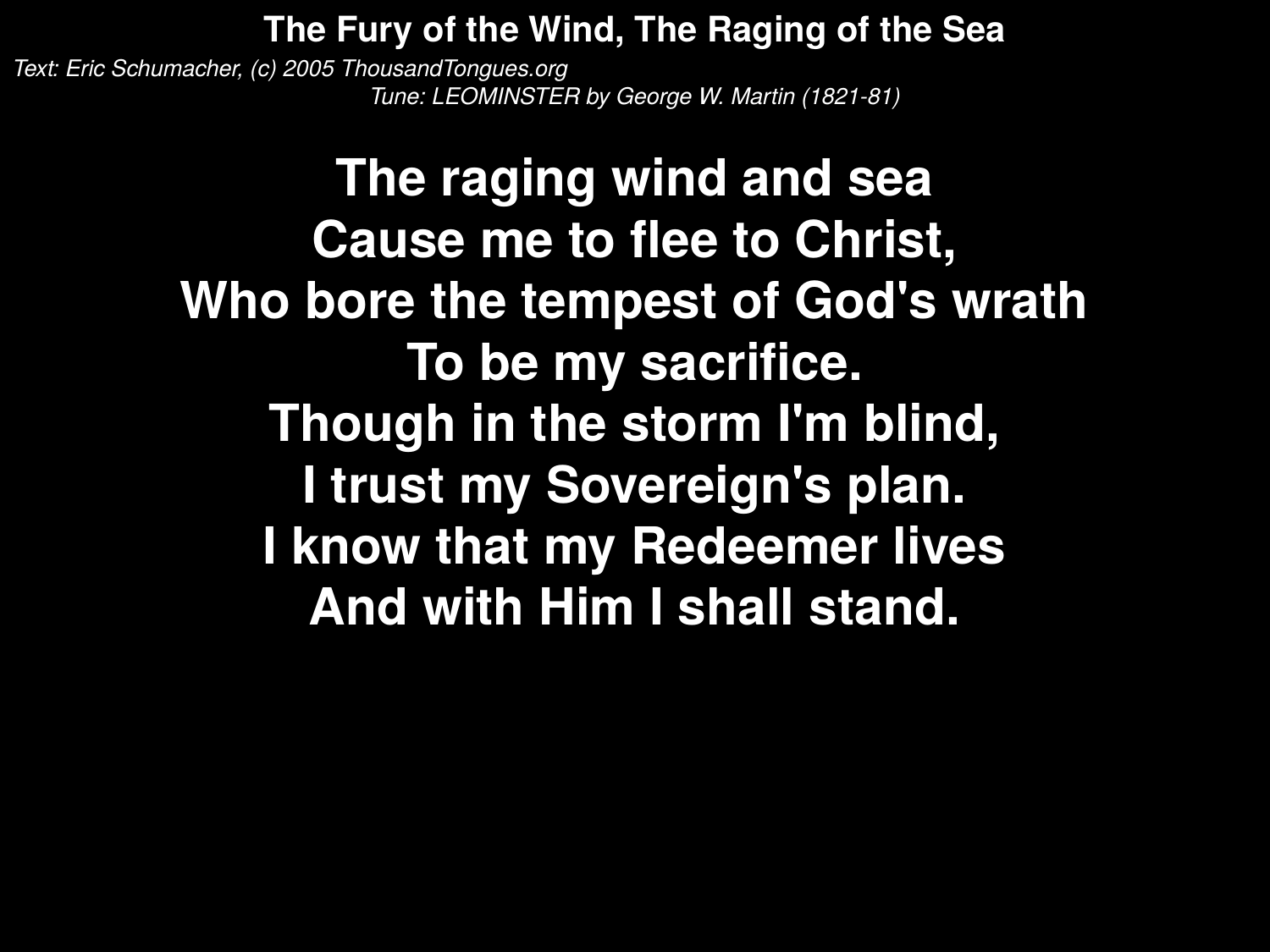

The Fury of the Wind, The Raging of the Sea
Text: Eric Schumacher, (c) 2005 ThousandTongues.org
Tune: LEOMINSTER by George W. Martin (1821-81)
The raging wind and sea
Cause me to flee to Christ,
Who bore the tempest of God's wrath
To be my sacrifice.
Though in the storm I'm blind,
I trust my Sovereign's plan.
I know that my Redeemer lives
And with Him I shall stand.